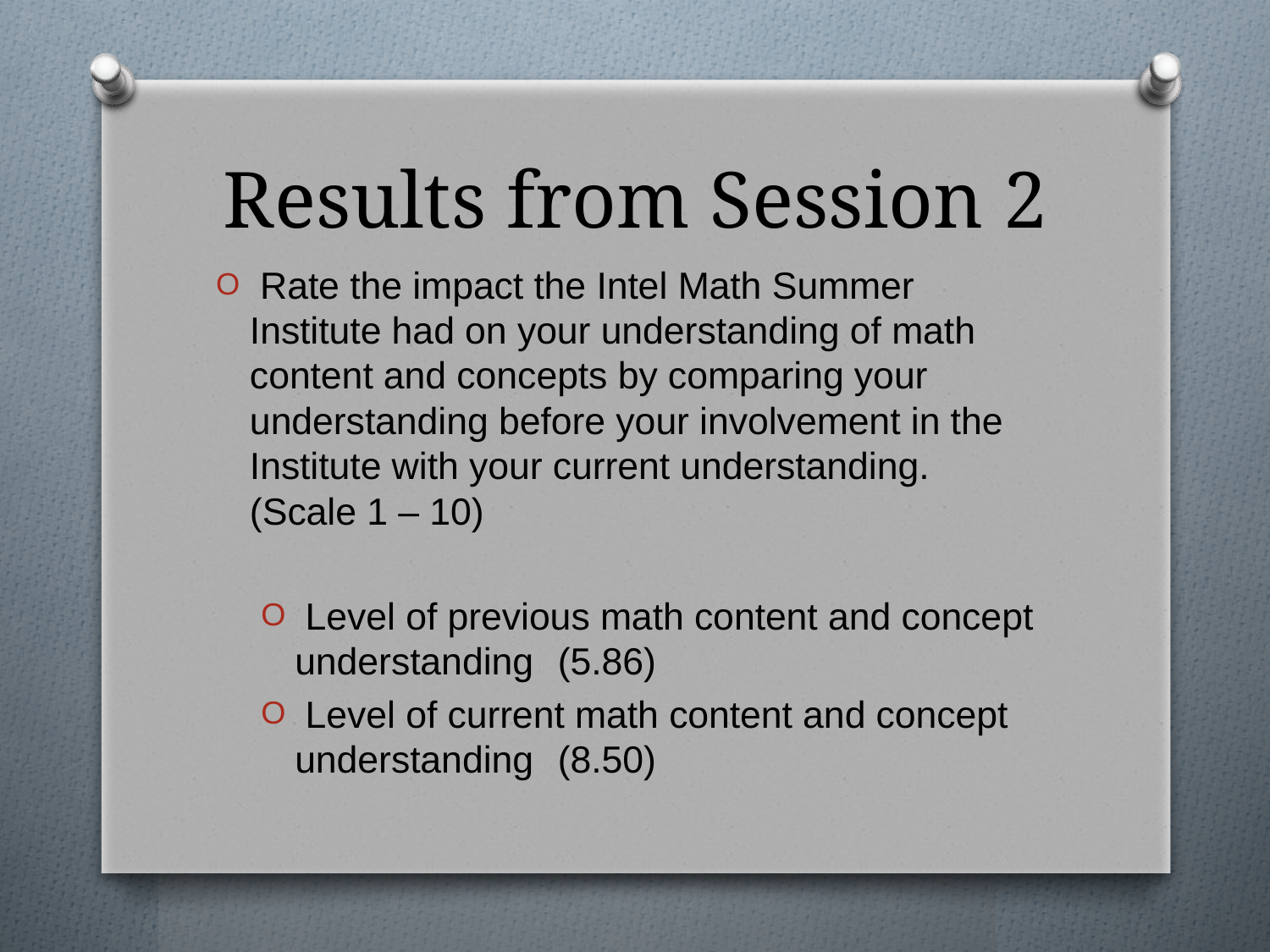

# Results from Session 2
 Rate the impact the Intel Math Summer Institute had on your understanding of math content and concepts by comparing your understanding before your involvement in the Institute with your current understanding.  (Scale 1 – 10)

 Level of previous math content and concept understanding 	(5.86)
 Level of current math content and concept understanding 	(8.50)